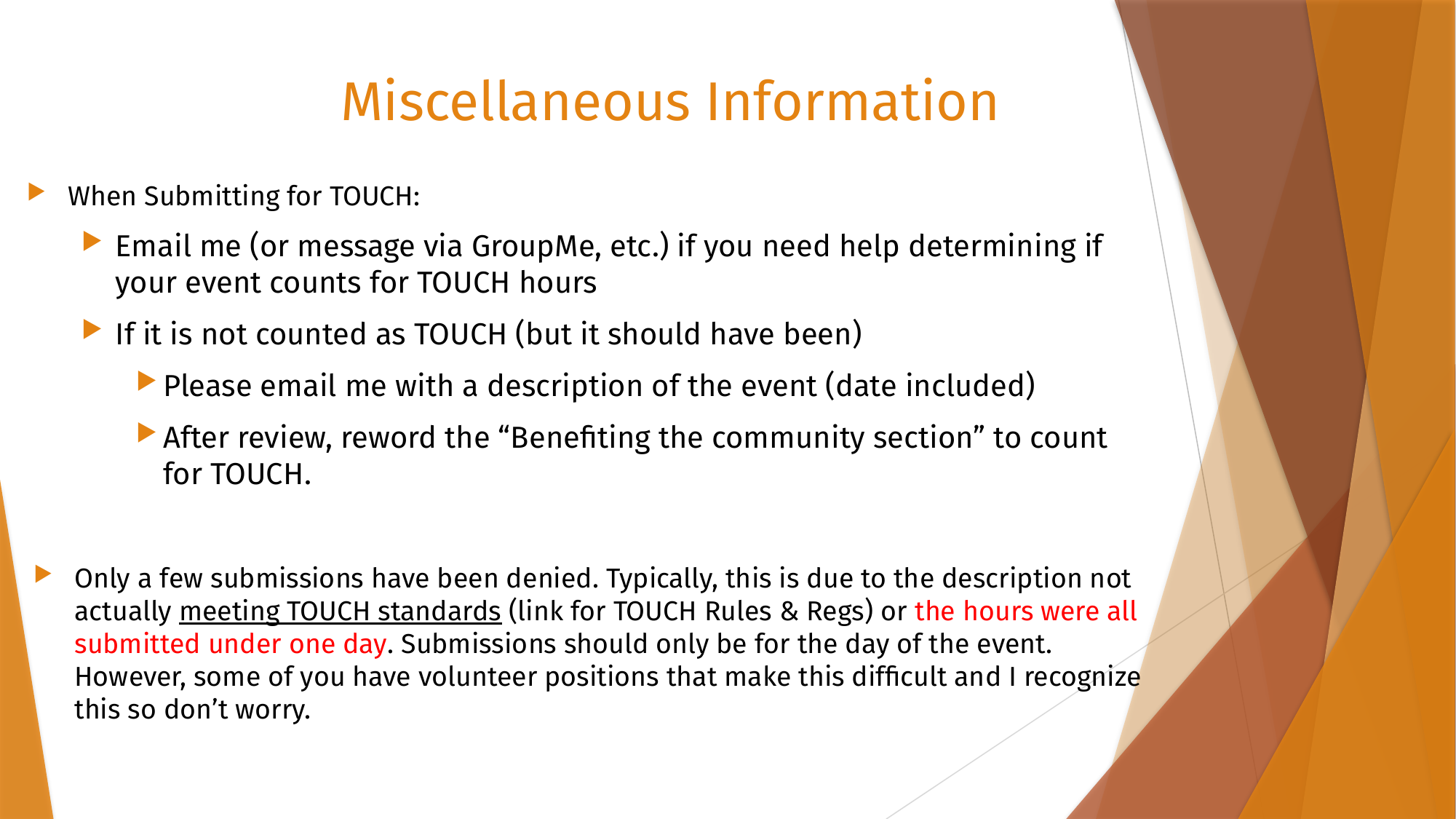

# Miscellaneous Information

When Submitting for TOUCH:
Email me (or message via GroupMe, etc.) if you need help determining if your event counts for TOUCH hours
If it is not counted as TOUCH (but it should have been)
Please email me with a description of the event (date included)
After review, reword the “Benefiting the community section” to count for TOUCH.

Only a few submissions have been denied. Typically, this is due to the description not actually meeting TOUCH standards (link for TOUCH Rules & Regs) or the hours were all submitted under one day. Submissions should only be for the day of the event. However, some of you have volunteer positions that make this difficult and I recognize this so don’t worry.